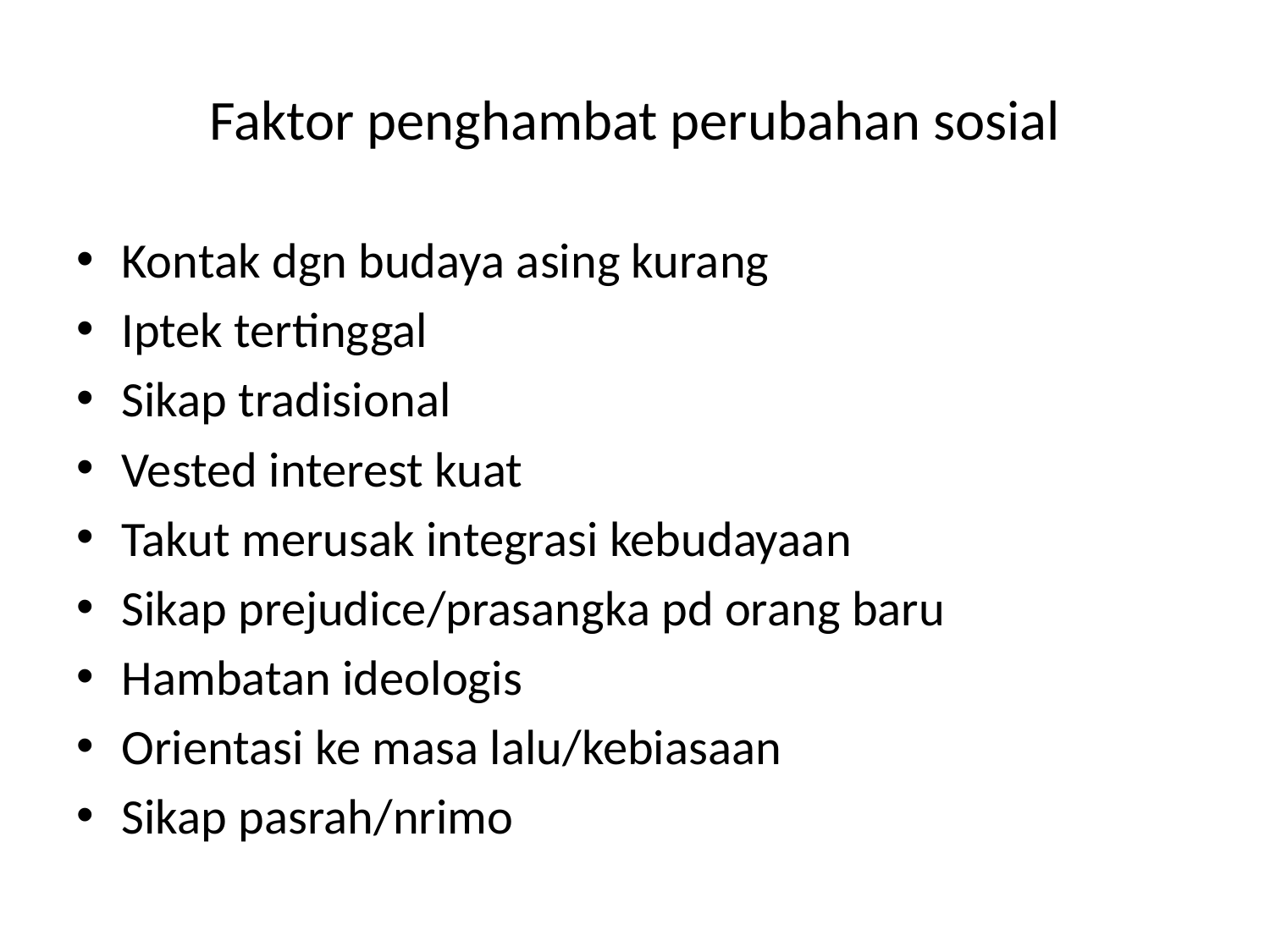

# Faktor penghambat perubahan sosial
Kontak dgn budaya asing kurang
Iptek tertinggal
Sikap tradisional
Vested interest kuat
Takut merusak integrasi kebudayaan
Sikap prejudice/prasangka pd orang baru
Hambatan ideologis
Orientasi ke masa lalu/kebiasaan
Sikap pasrah/nrimo